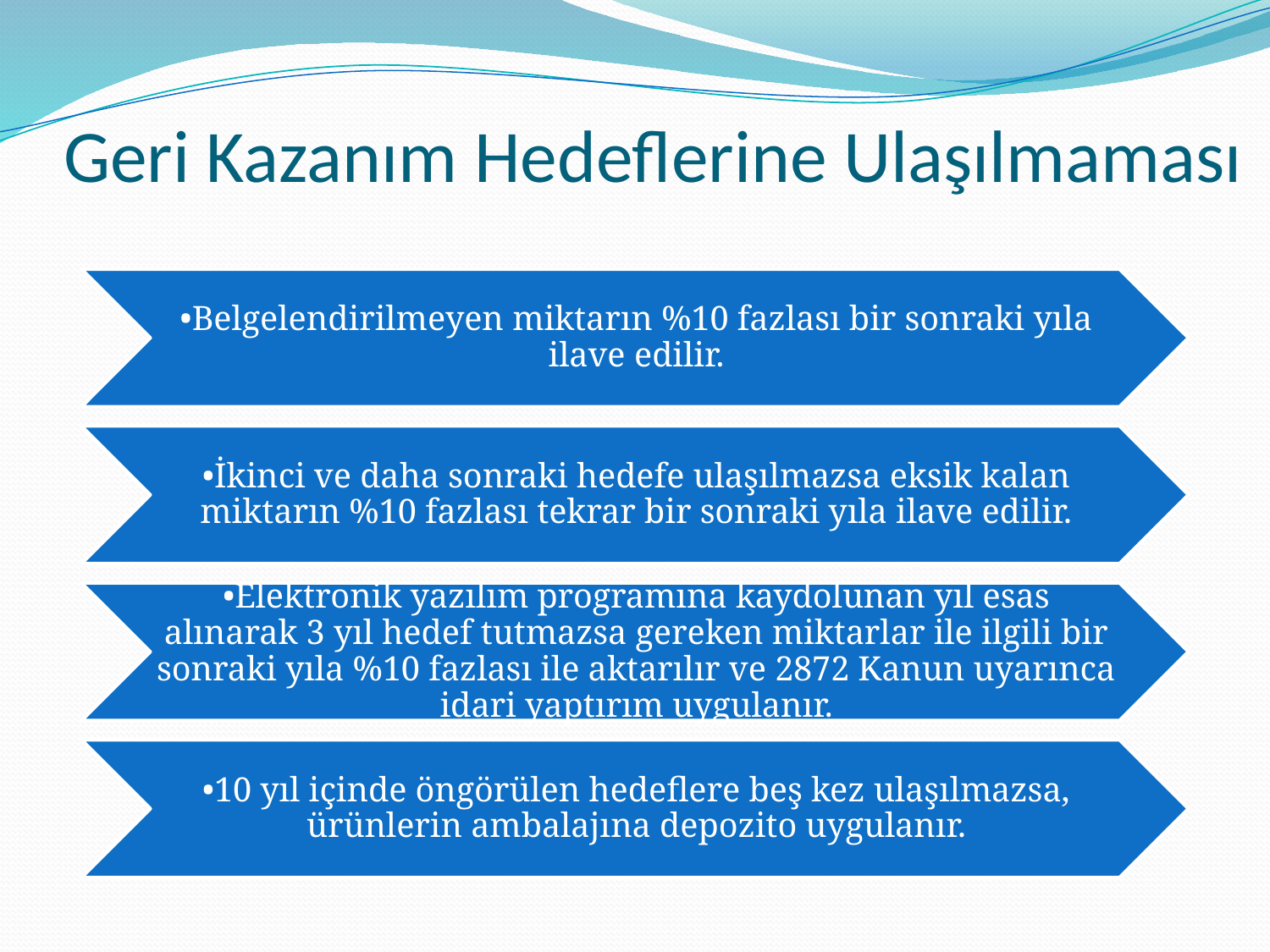

# Geri Kazanım Hedeflerine Ulaşılmaması
•Belgelendirilmeyen miktarın %10 fazlası bir sonraki yıla ilave edilir.
•İkinci ve daha sonraki hedefe ulaşılmazsa eksik kalan miktarın %10 fazlası tekrar bir sonraki yıla ilave edilir.
•Elektronik yazılım programına kaydolunan yıl esas alınarak 3 yıl hedef tutmazsa gereken miktarlar ile ilgili bir sonraki yıla %10 fazlası ile aktarılır ve 2872 Kanun uyarınca idari yaptırım uygulanır.
•10 yıl içinde öngörülen hedeflere beş kez ulaşılmazsa, ürünlerin ambalajına depozito uygulanır.